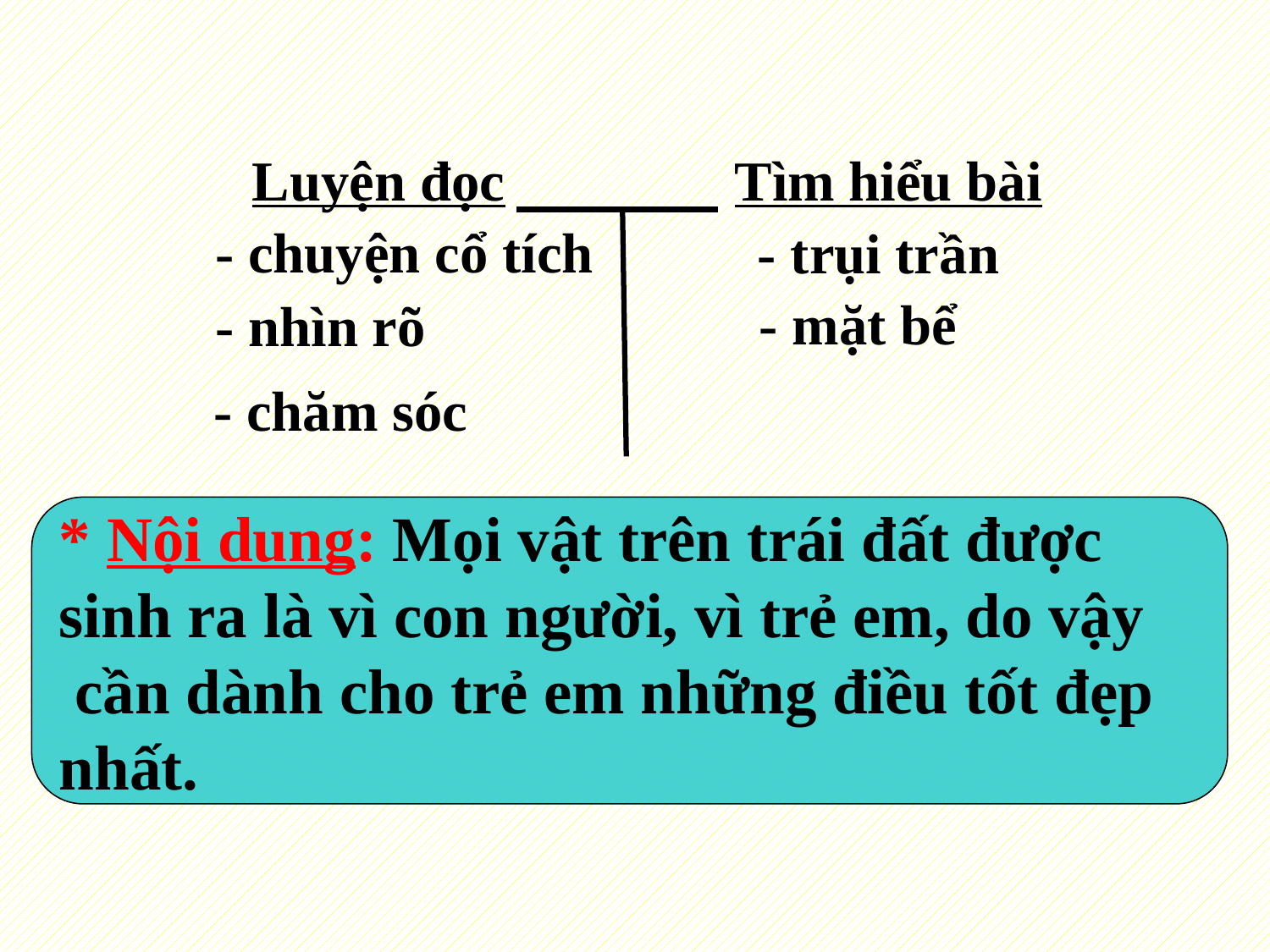

Luyện đọc
     Tìm hiểu bài

- chuyện cổ tích
- trụi trần
- mặt bể
- nhìn rõ
- chăm sóc
* Nội dung: Mọi vật trên trái đất được
sinh ra là vì con người, vì trẻ em, do vậy
 cần dành cho trẻ em những điều tốt đẹp
nhất.